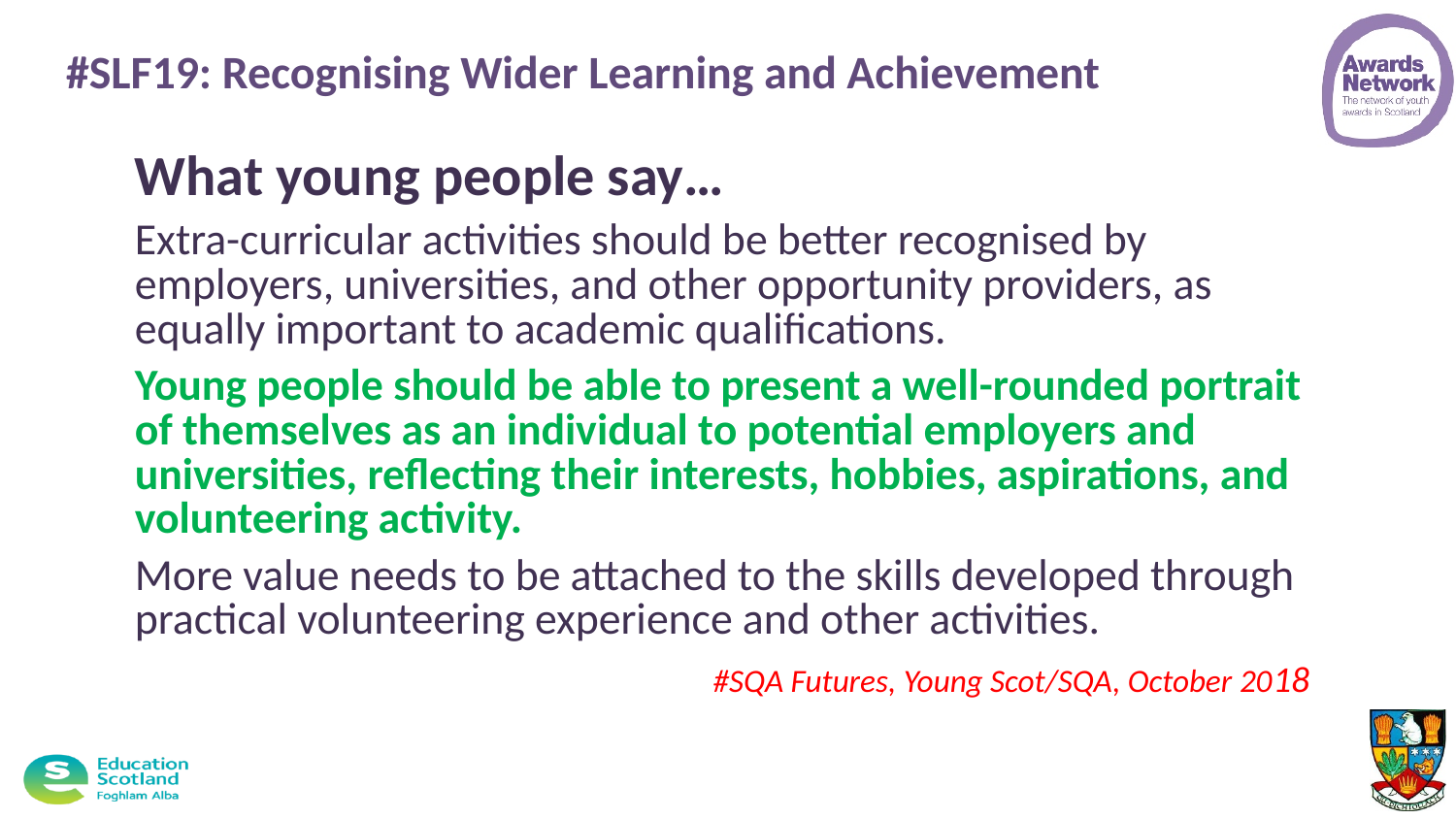

# #SLF19: Recognising Wider Learning and Achievement
What young people say…
Extra-curricular activities should be better recognised by employers, universities, and other opportunity providers, as equally important to academic qualifications.
Young people should be able to present a well-rounded portrait of themselves as an individual to potential employers and universities, reflecting their interests, hobbies, aspirations, and volunteering activity.
More value needs to be attached to the skills developed through practical volunteering experience and other activities.
#SQA Futures, Young Scot/SQA, October 2018